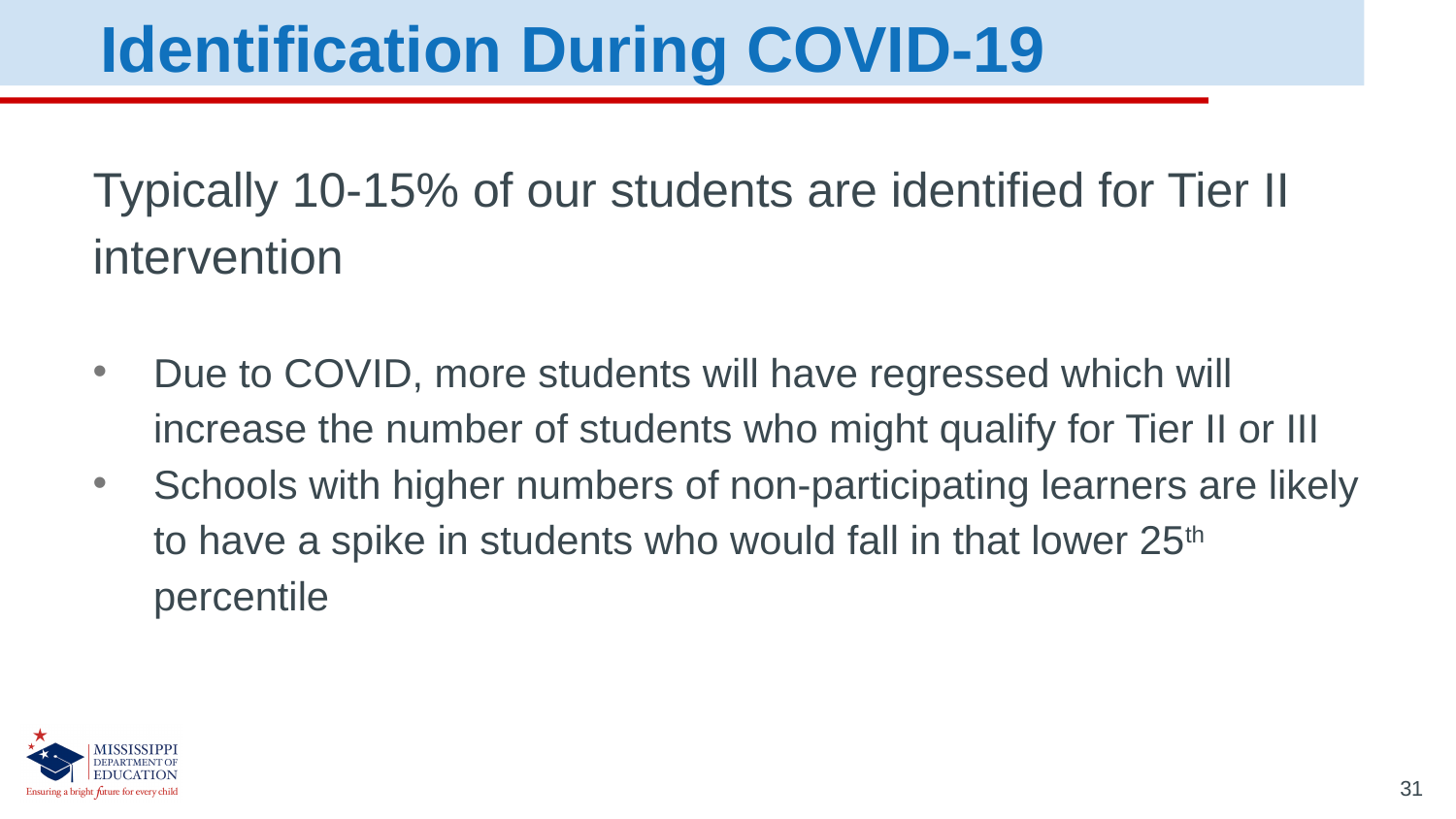

Identification During COVID-19
Typically 10-15% of our students are identified for Tier II intervention

Due to COVID, more students will have regressed which will  increase the number of students who might qualify for Tier II or III
Schools with higher numbers of non-participating learners are likely to have a spike in students who would fall in that lower 25th percentile

31